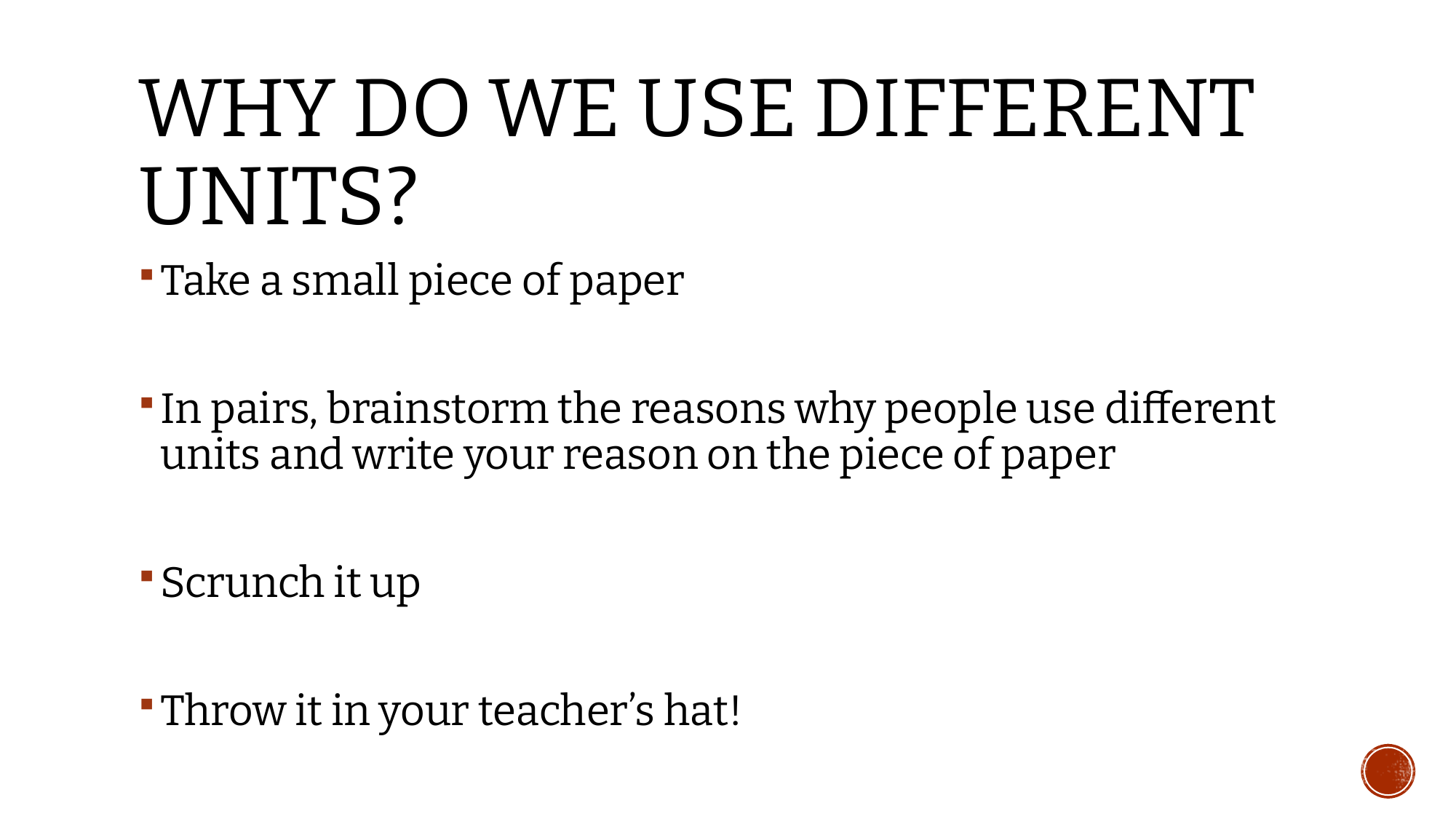

# Why do we use different units?
Take a small piece of paper

In pairs, brainstorm the reasons why people use different units and write your reason on the piece of paper

Scrunch it up

Throw it in your teacher’s hat!